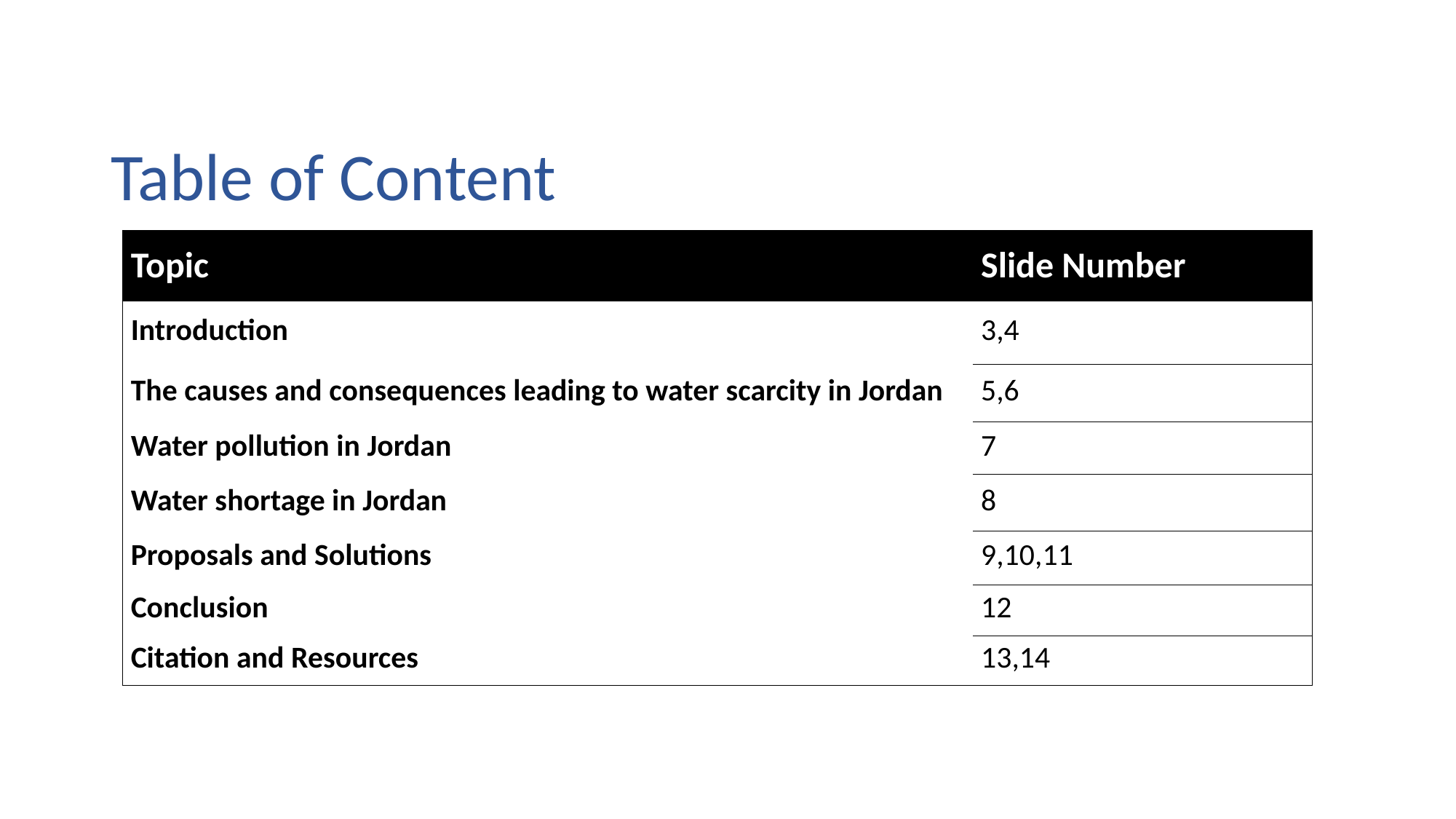

Table of Content

# Table of Content
| Topic | Slide Number |
| --- | --- |
| Introduction | 3,4 |
| The causes and consequences leading to water scarcity in Jordan | 5,6 |
| Water pollution in Jordan | 7 |
| Water shortage in Jordan | 8 |
| Proposals and Solutions | 9,10,11 |
| Conclusion | 12 |
| Citation and Resources | 13,14 |